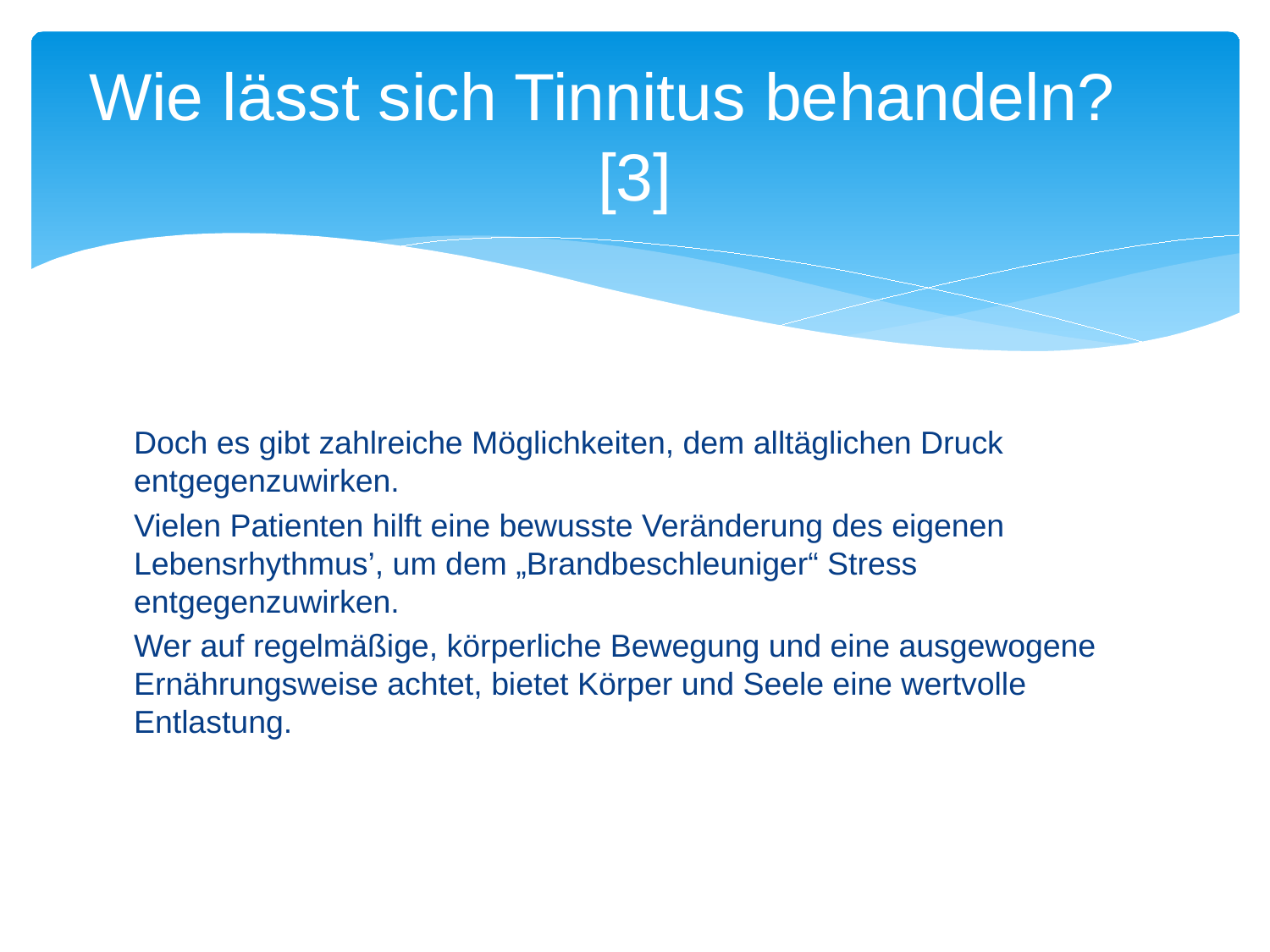

# Wie lässt sich Tinnitus behandeln?	[3]
Doch es gibt zahlreiche Möglichkeiten, dem alltäglichen Druck entgegenzuwirken.
Vielen Patienten hilft eine bewusste Veränderung des eigenen Lebensrhythmus’, um dem „Brandbeschleuniger“ Stress entgegenzuwirken.
Wer auf regelmäßige, körperliche Bewegung und eine ausgewogene Ernährungsweise achtet, bietet Körper und Seele eine wertvolle Entlastung.